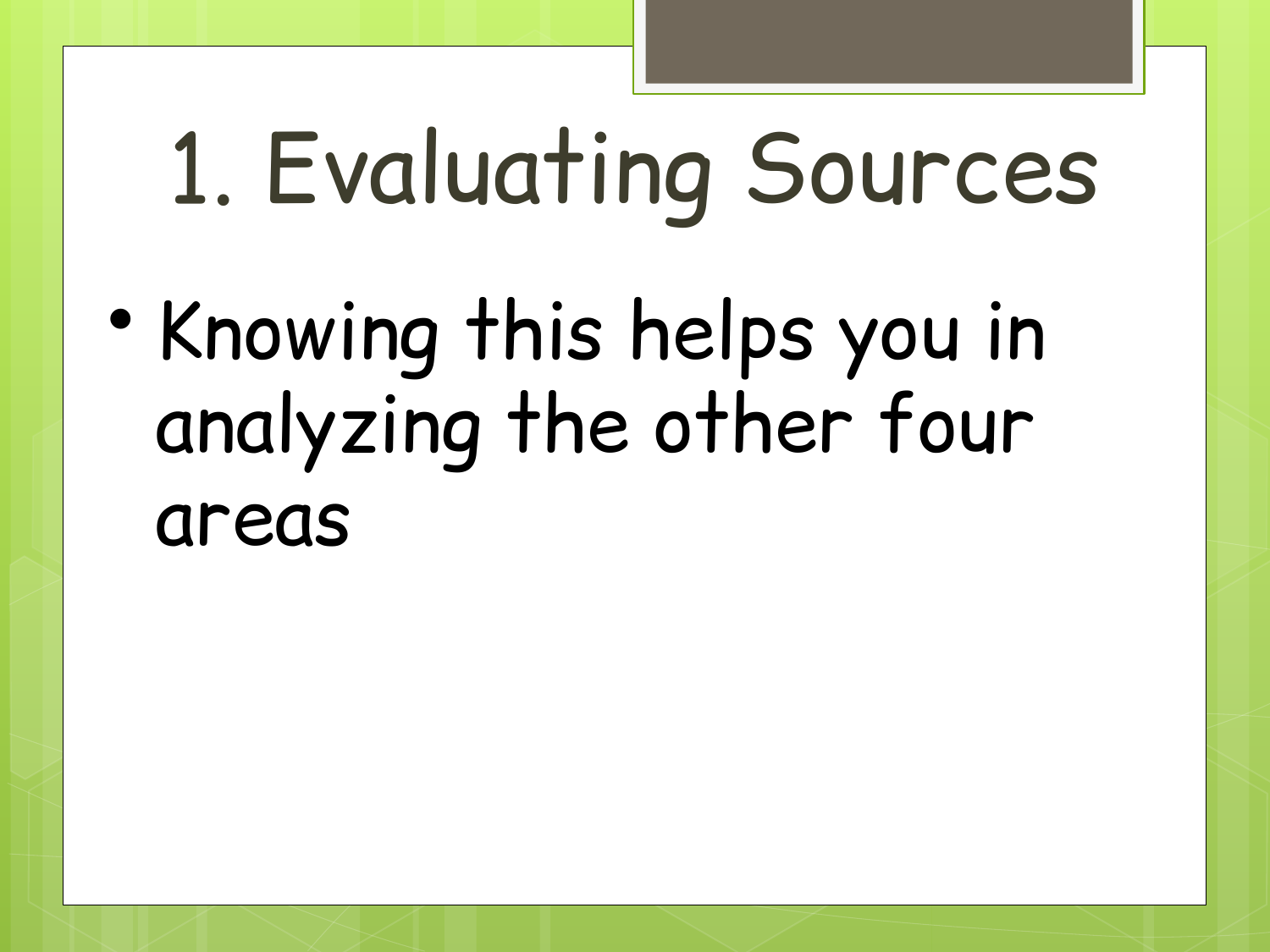

1. Evaluating Sources
Knowing this helps you in analyzing the other four areas